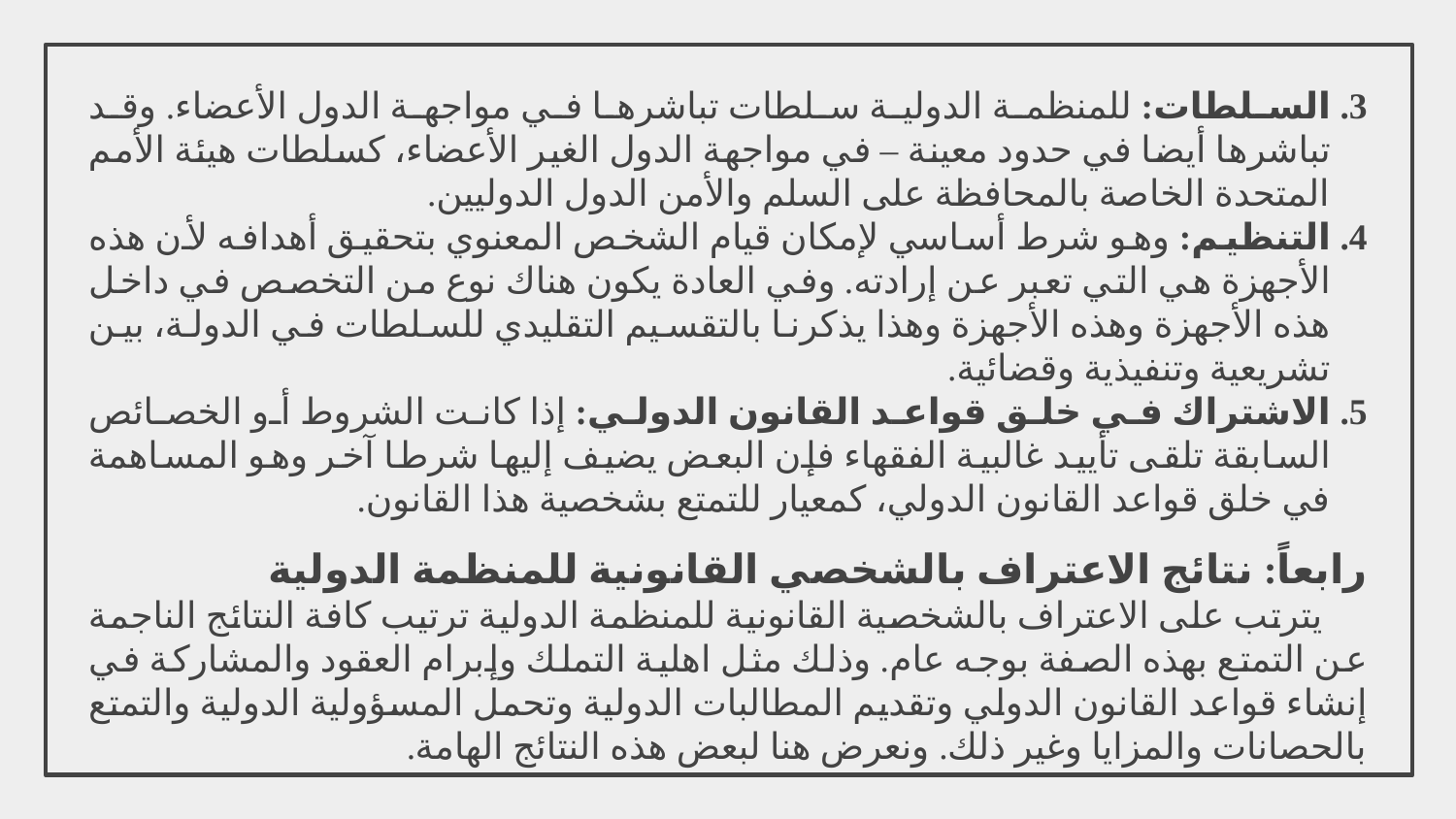

3. السلطات: للمنظمة الدولية سلطات تباشرها في مواجهة الدول الأعضاء. وقد تباشرها أيضا في حدود معينة – في مواجهة الدول الغير الأعضاء، كسلطات هيئة الأمم المتحدة الخاصة بالمحافظة على السلم والأمن الدول الدوليين.
4. التنظيم: وهو شرط أساسي لإمكان قيام الشخص المعنوي بتحقيق أهدافه لأن هذه الأجهزة هي التي تعبر عن إرادته. وفي العادة يكون هناك نوع من التخصص في داخل هذه الأجهزة وهذه الأجهزة وهذا يذكرنا بالتقسيم التقليدي للسلطات في الدولة، بين تشريعية وتنفيذية وقضائية.
5. الاشتراك في خلق قواعد القانون الدولي: إذا كانت الشروط أو الخصائص السابقة تلقى تأييد غالبية الفقهاء فإن البعض يضيف إليها شرطا آخر وهو المساهمة في خلق قواعد القانون الدولي، كمعيار للتمتع بشخصية هذا القانون.

رابعاً: نتائج الاعتراف بالشخصي القانونية للمنظمة الدولية
يترتب على الاعتراف بالشخصية القانونية للمنظمة الدولية ترتيب كافة النتائج الناجمة عن التمتع بهذه الصفة بوجه عام. وذلك مثل اهلية التملك وإبرام العقود والمشاركة في إنشاء قواعد القانون الدولي وتقديم المطالبات الدولية وتحمل المسؤولية الدولية والتمتع بالحصانات والمزايا وغير ذلك. ونعرض هنا لبعض هذه النتائج الهامة.